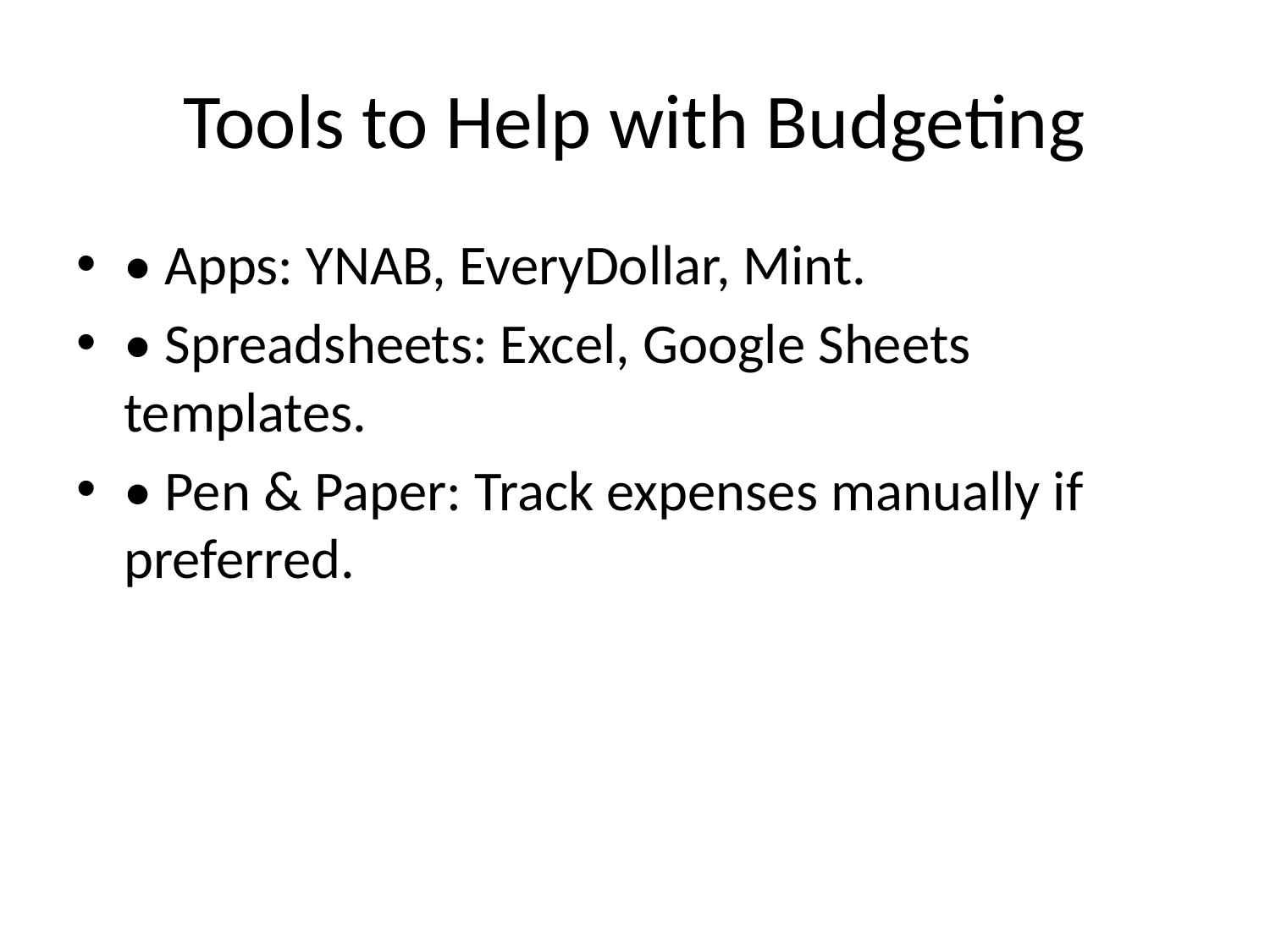

# Tools to Help with Budgeting
• Apps: YNAB, EveryDollar, Mint.
• Spreadsheets: Excel, Google Sheets templates.
• Pen & Paper: Track expenses manually if preferred.